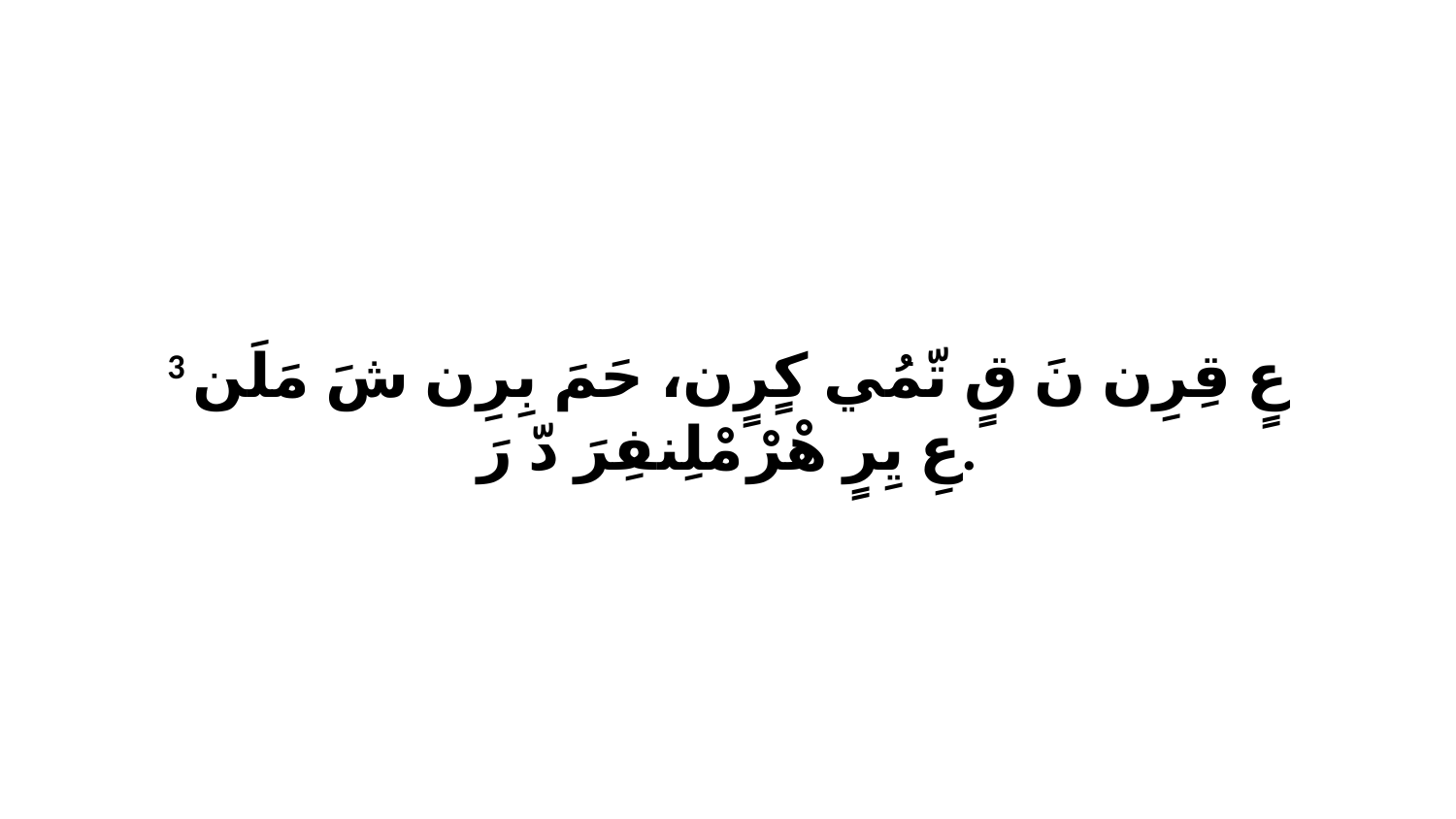

3 عٍ قِرِن نَ قٍ تّمُي كٍرٍن، حَمَ بِرِن شَ مَلَن عِ يِرٍ هْرْ مْلِنفِرَ دّ رَ.